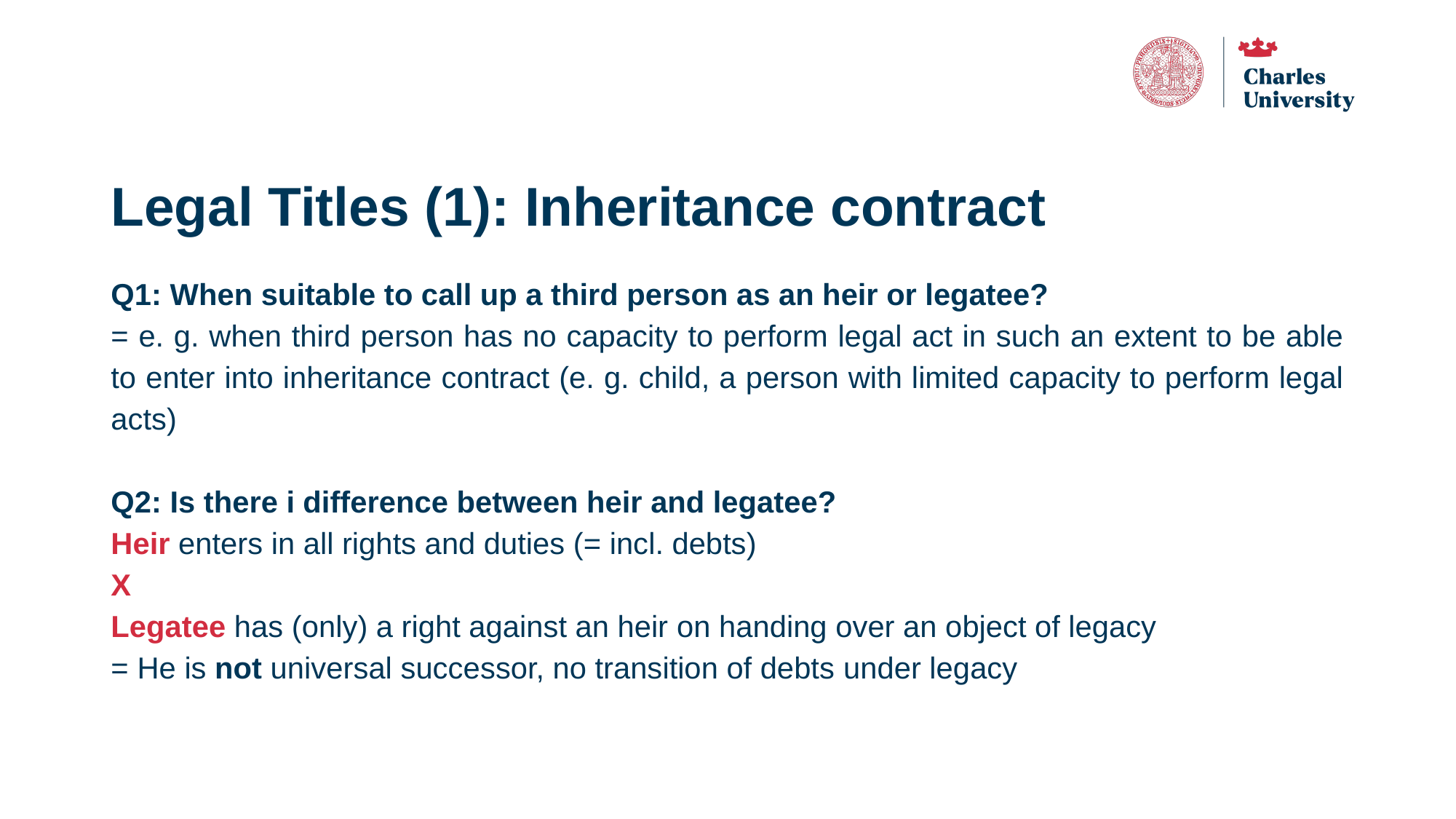

# Legal Titles (1): Inheritance contract
Q1: When suitable to call up a third person as an heir or legatee?
= e. g. when third person has no capacity to perform legal act in such an extent to be able to enter into inheritance contract (e. g. child, a person with limited capacity to perform legal acts)

Q2: Is there i difference between heir and legatee?
Heir enters in all rights and duties (= incl. debts)
X
Legatee has (only) a right against an heir on handing over an object of legacy
= He is not universal successor, no transition of debts under legacy